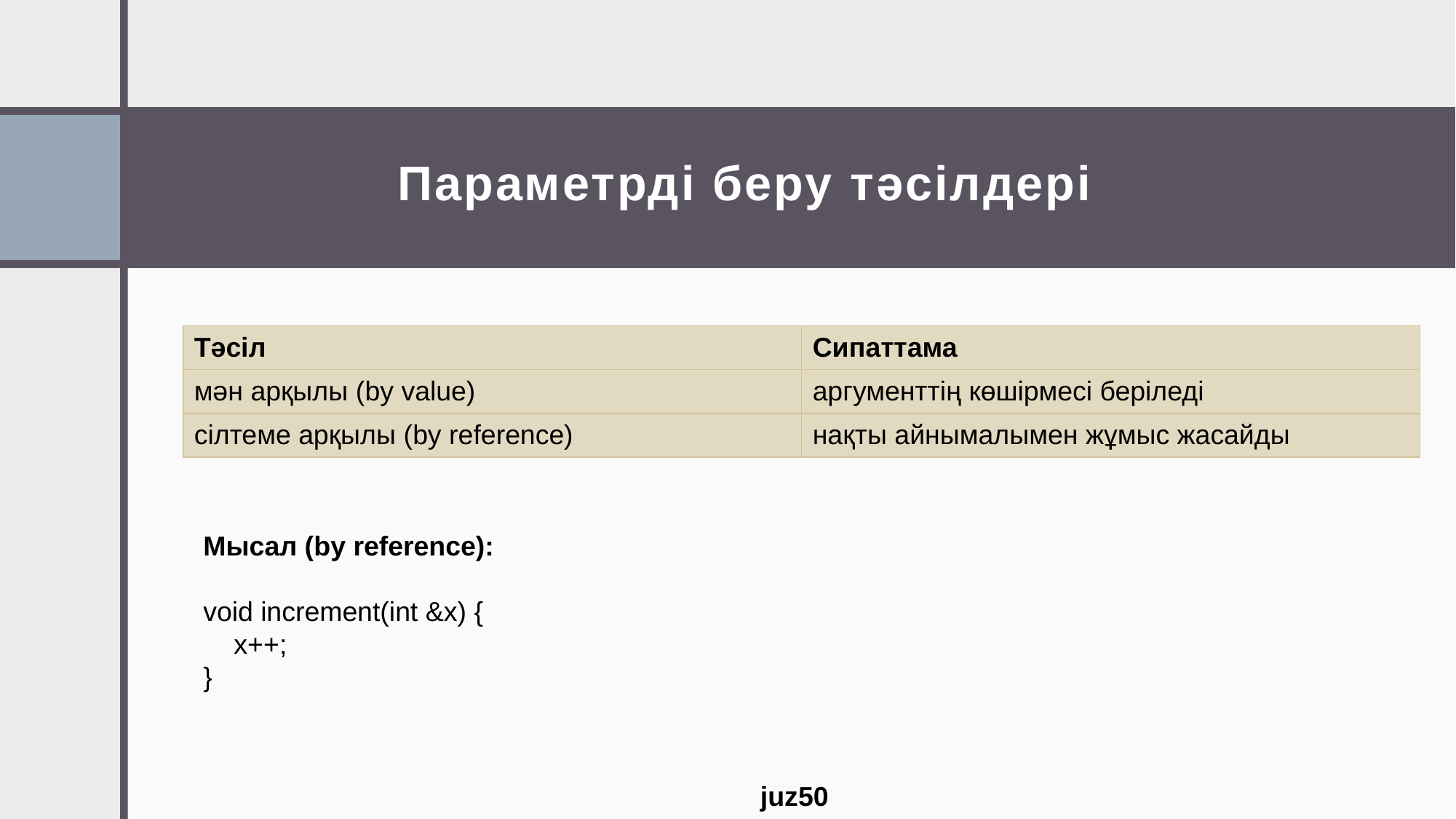

# Параметрді беру тәсілдері
| Тәсіл | Сипаттама |
| --- | --- |
| мән арқылы (by value) | аргументтің көшірмесі беріледі |
| сілтеме арқылы (by reference) | нақты айнымалымен жұмыс жасайды |
Мысал (by reference):

void increment(int &x) {
    x++;
}
juz50